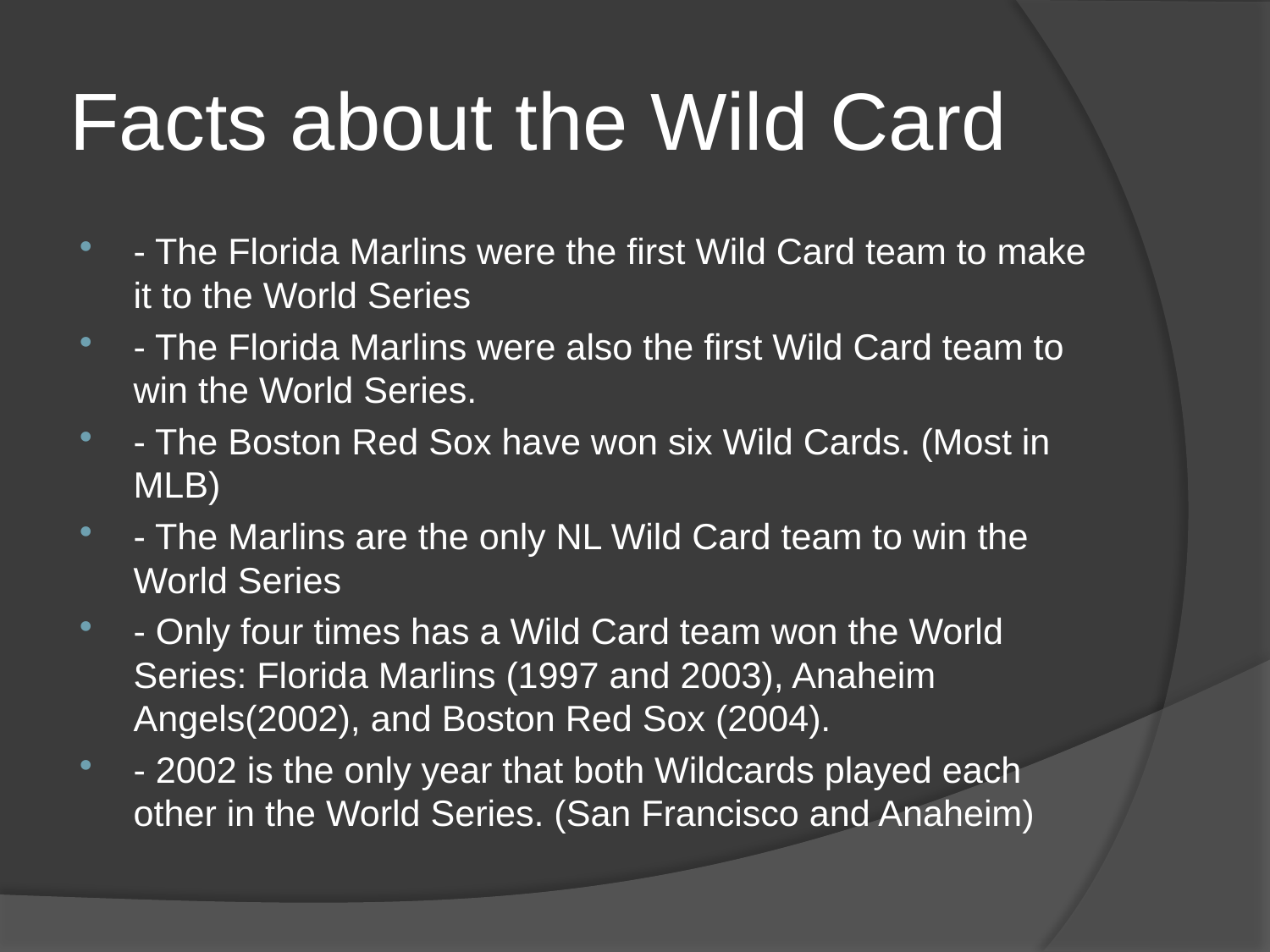

# Facts about the Wild Card
- The Florida Marlins were the first Wild Card team to make it to the World Series
- The Florida Marlins were also the first Wild Card team to win the World Series.
- The Boston Red Sox have won six Wild Cards. (Most in MLB)
- The Marlins are the only NL Wild Card team to win the World Series
- Only four times has a Wild Card team won the World Series: Florida Marlins (1997 and 2003), Anaheim  Angels(2002), and Boston Red Sox (2004).
- 2002 is the only year that both Wildcards played each other in the World Series. (San Francisco and Anaheim)